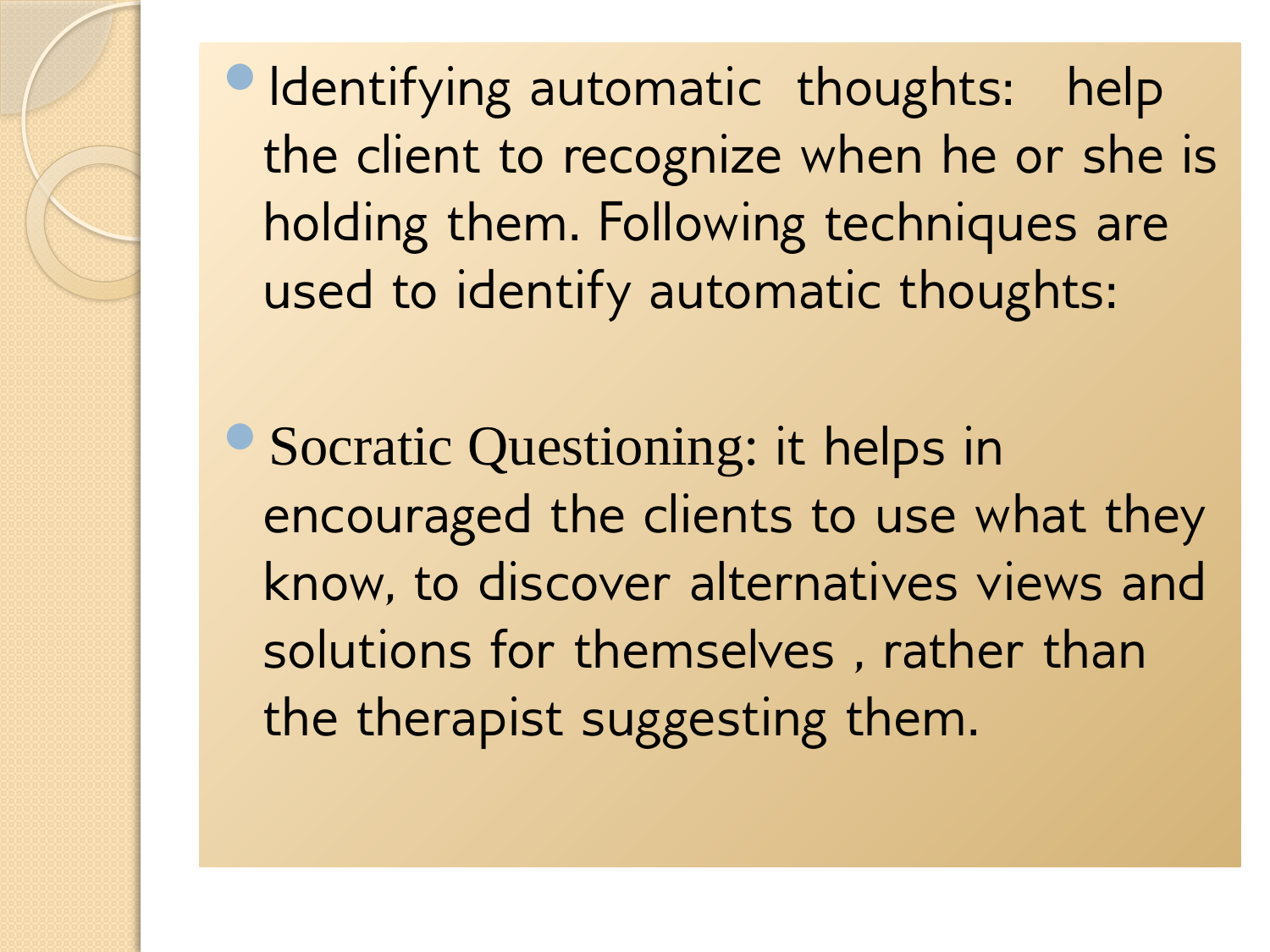

Identifying automatic  thoughts:   help the client to recognize when he or she is holding them. Following techniques are used to identify automatic thoughts:

Socratic Questioning: it helps in encouraged the clients to use what they know, to discover alternatives views and solutions for themselves , rather than the therapist suggesting them.